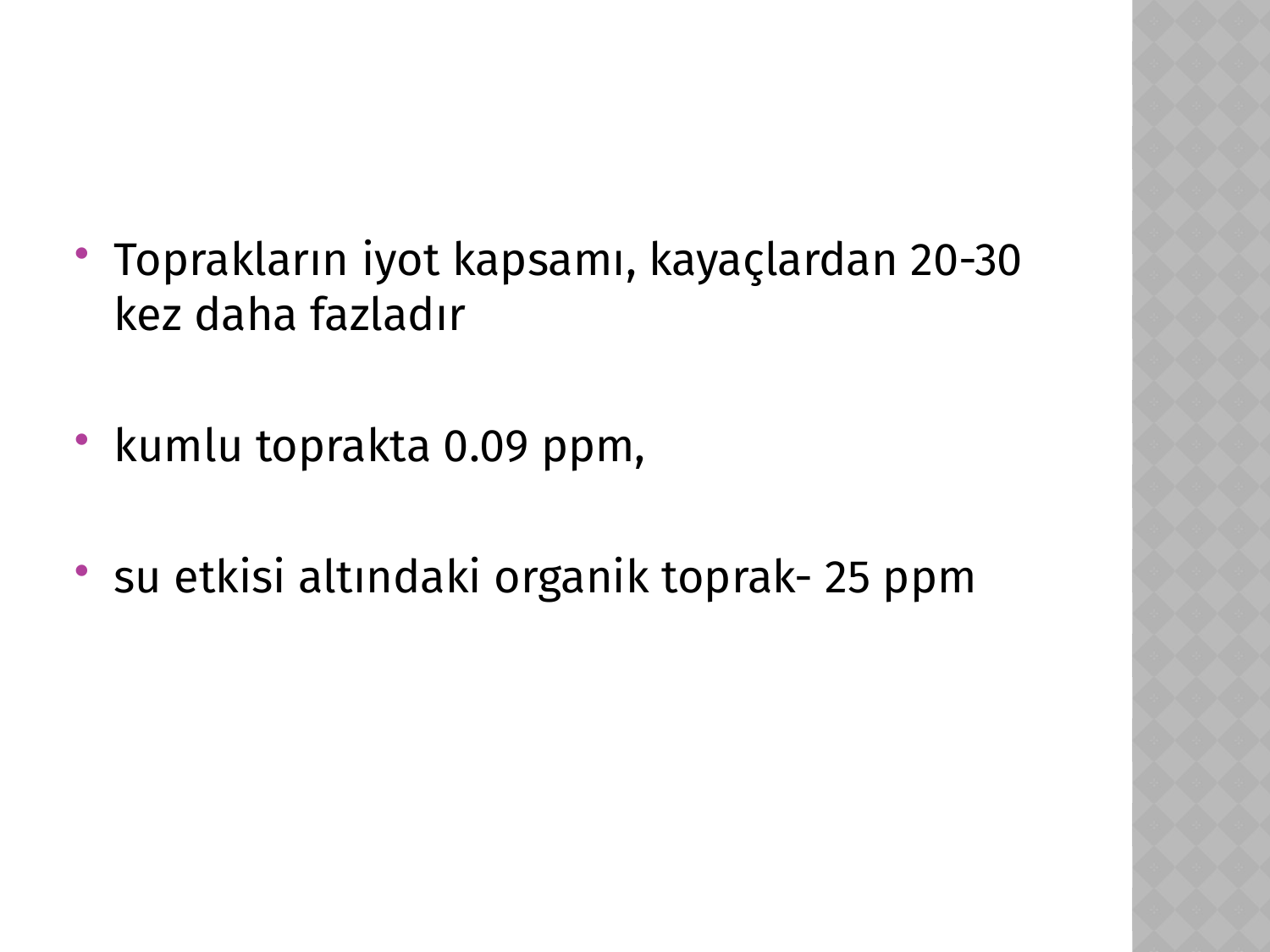

#
Toprakların iyot kapsamı, kayaçlardan 20-30 kez daha fazladır

kumlu toprakta 0.09 ppm,

su etkisi altındaki organik toprak- 25 ppm